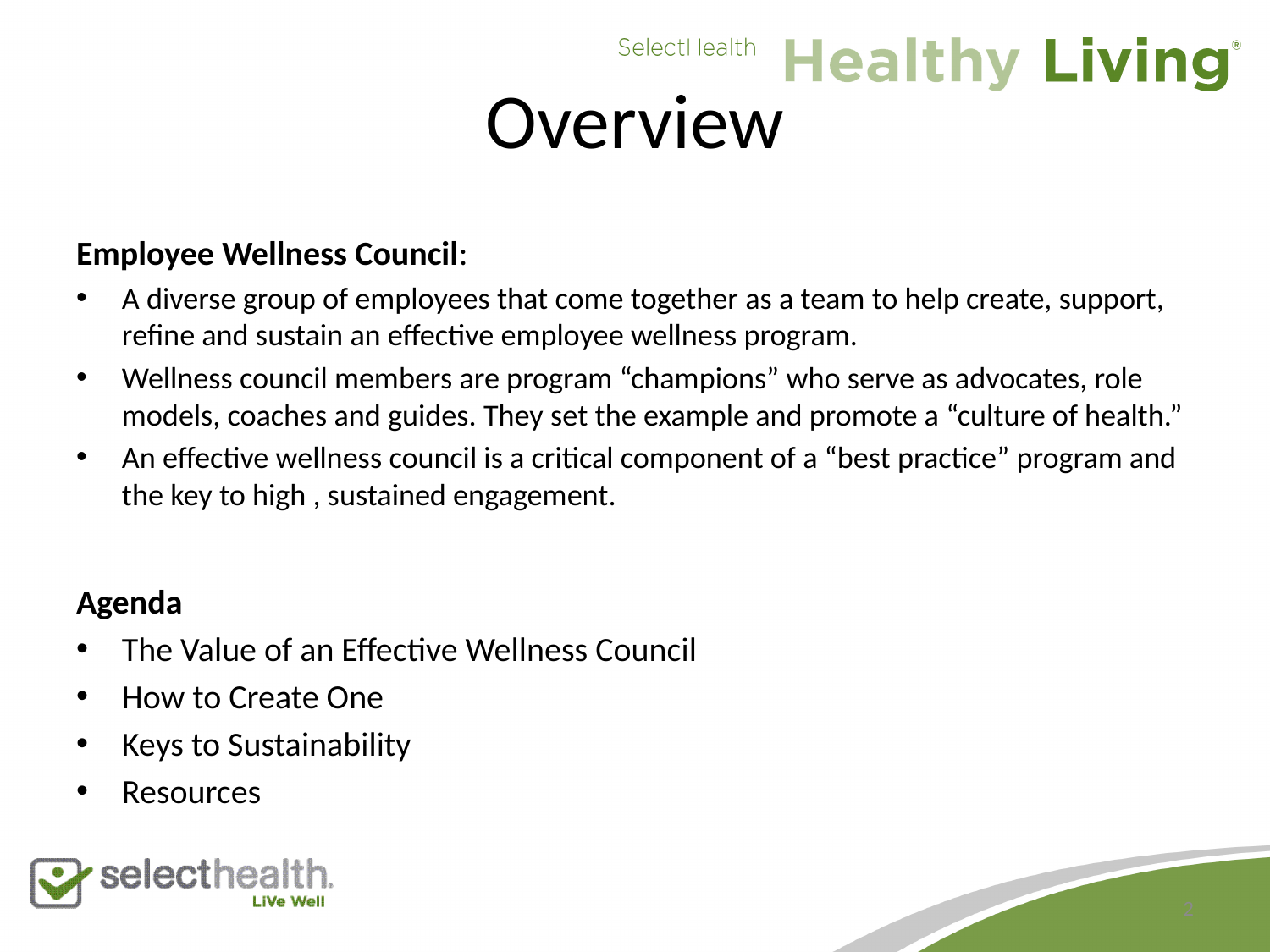

# Overview
Employee Wellness Council:
A diverse group of employees that come together as a team to help create, support, refine and sustain an effective employee wellness program.
Wellness council members are program “champions” who serve as advocates, role models, coaches and guides. They set the example and promote a “culture of health.”
An effective wellness council is a critical component of a “best practice” program and the key to high , sustained engagement.

Agenda
The Value of an Effective Wellness Council
How to Create One
Keys to Sustainability
Resources

2